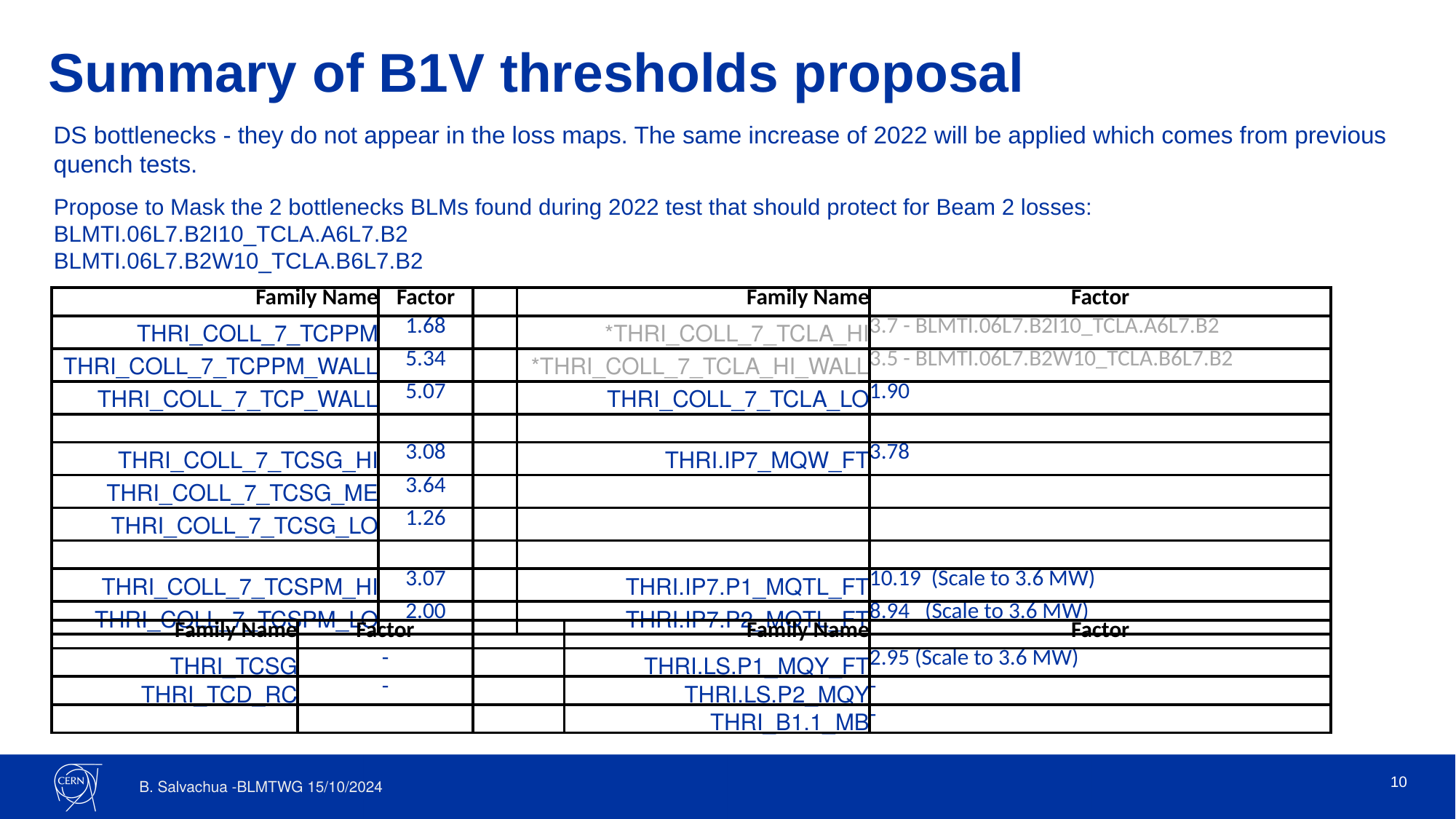

# Summary of B1V thresholds proposal
DS bottlenecks - they do not appear in the loss maps. The same increase of 2022 will be applied which comes from previous quench tests.
Propose to Mask the 2 bottlenecks BLMs found during 2022 test that should protect for Beam 2 losses:
BLMTI.06L7.B2I10_TCLA.A6L7.B2
BLMTI.06L7.B2W10_TCLA.B6L7.B2
| Family Name | Factor |  | Family Name | Factor |
| --- | --- | --- | --- | --- |
| THRI\_COLL\_7\_TCPPM | 1.68 |  | \*THRI\_COLL\_7\_TCLA\_HI | 3.7 - BLMTI.06L7.B2I10\_TCLA.A6L7.B2 |
| THRI\_COLL\_7\_TCPPM\_WALL | 5.34 |  | \*THRI\_COLL\_7\_TCLA\_HI\_WALL | 3.5 - BLMTI.06L7.B2W10\_TCLA.B6L7.B2 |
| THRI\_COLL\_7\_TCP\_WALL | 5.07 |  | THRI\_COLL\_7\_TCLA\_LO | 1.90 |
|  |  |  |  |  |
| THRI\_COLL\_7\_TCSG\_HI | 3.08 |  | THRI.IP7\_MQW\_FT | 3.78 |
| THRI\_COLL\_7\_TCSG\_ME | 3.64 |  |  |  |
| THRI\_COLL\_7\_TCSG\_LO | 1.26 |  |  |  |
|  |  |  |  |  |
| THRI\_COLL\_7\_TCSPM\_HI | 3.07 |  | THRI.IP7.P1\_MQTL\_FT | 10.19 (Scale to 3.6 MW) |
| THRI\_COLL\_7\_TCSPM\_LO | 2.00 |  | THRI.IP7.P2\_MQTL\_FT | 8.94 (Scale to 3.6 MW) |
| Family Name | Factor |  | Family Name | Factor |
| --- | --- | --- | --- | --- |
| THRI\_TCSG | - |  | THRI.LS.P1\_MQY\_FT | 2.95 (Scale to 3.6 MW) |
| THRI\_TCD\_RC | - |  | THRI.LS.P2\_MQY | - |
|  |  |  | THRI\_B1.1\_MB | - |
10